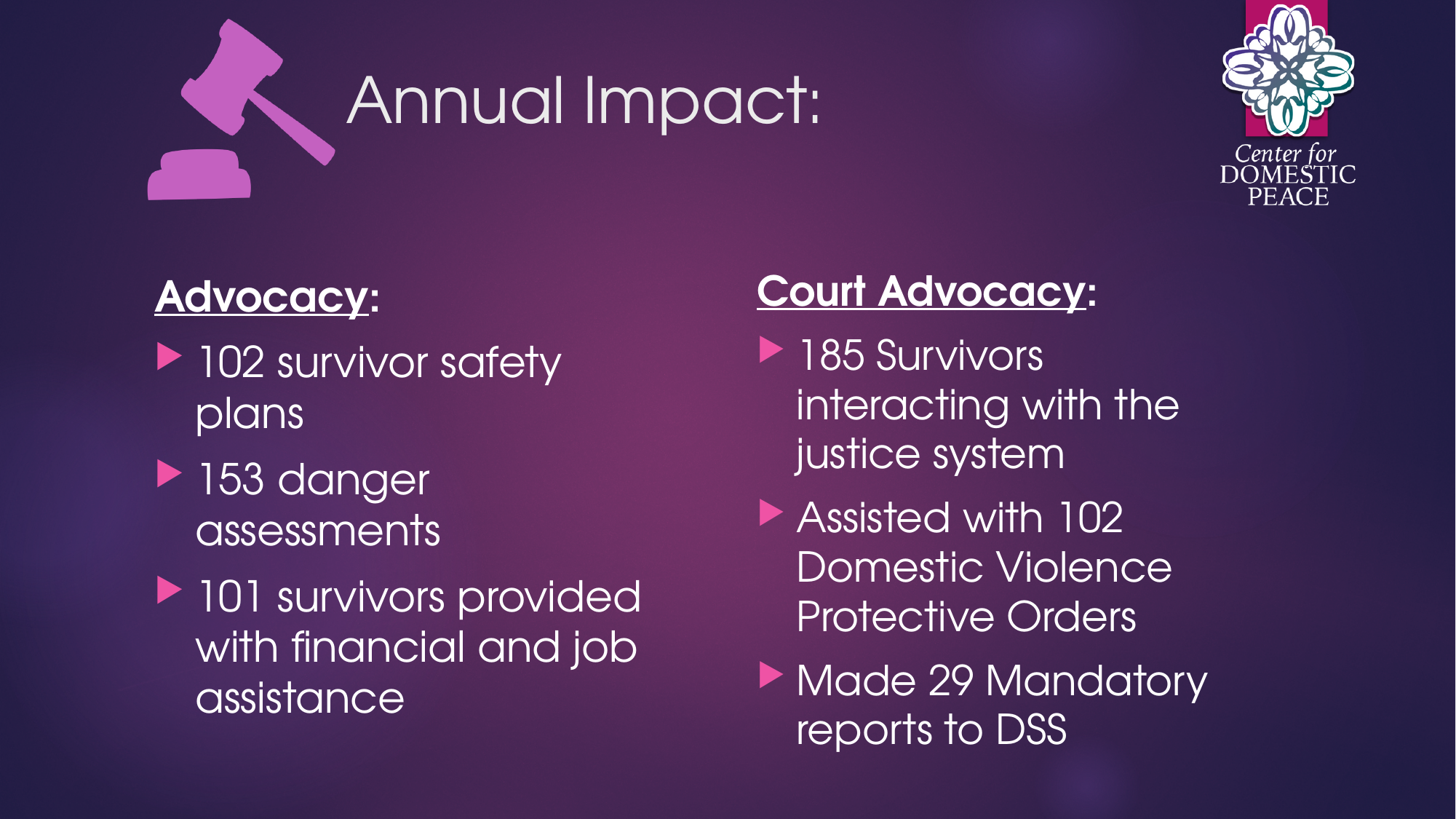

# Annual Impact:
Court Advocacy:
185 Survivors interacting with the justice system
Assisted with 102 Domestic Violence Protective Orders
Made 29 Mandatory reports to DSS

Advocacy:
102 survivor safety plans
153 danger assessments
101 survivors provided with financial and job assistance